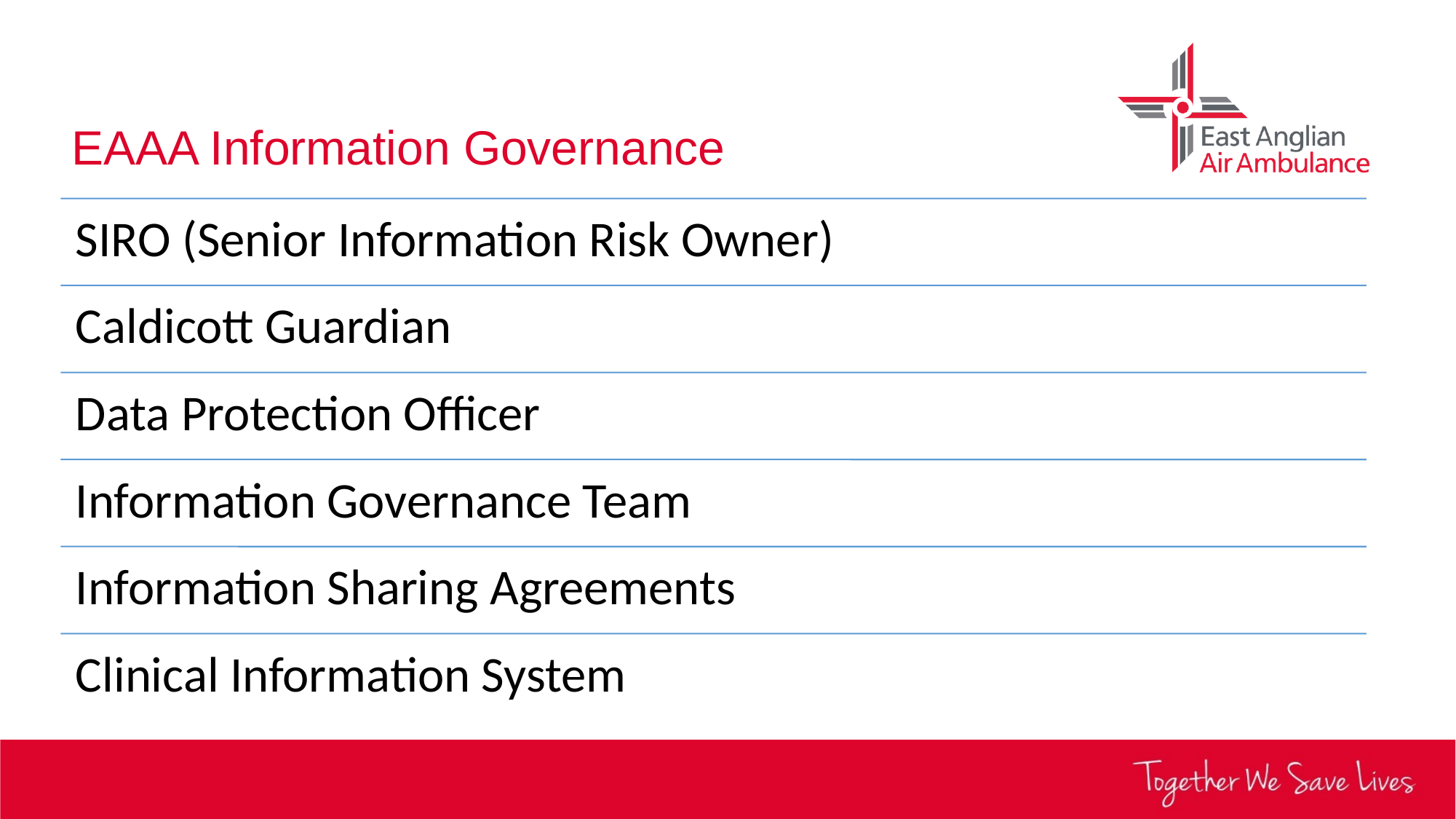

EAAA Information Governance
SIRO (Senior Information Risk Owner)
Caldicott Guardian
Data Protection Officer
Information Governance Team
Information Sharing Agreements
Clinical Information System